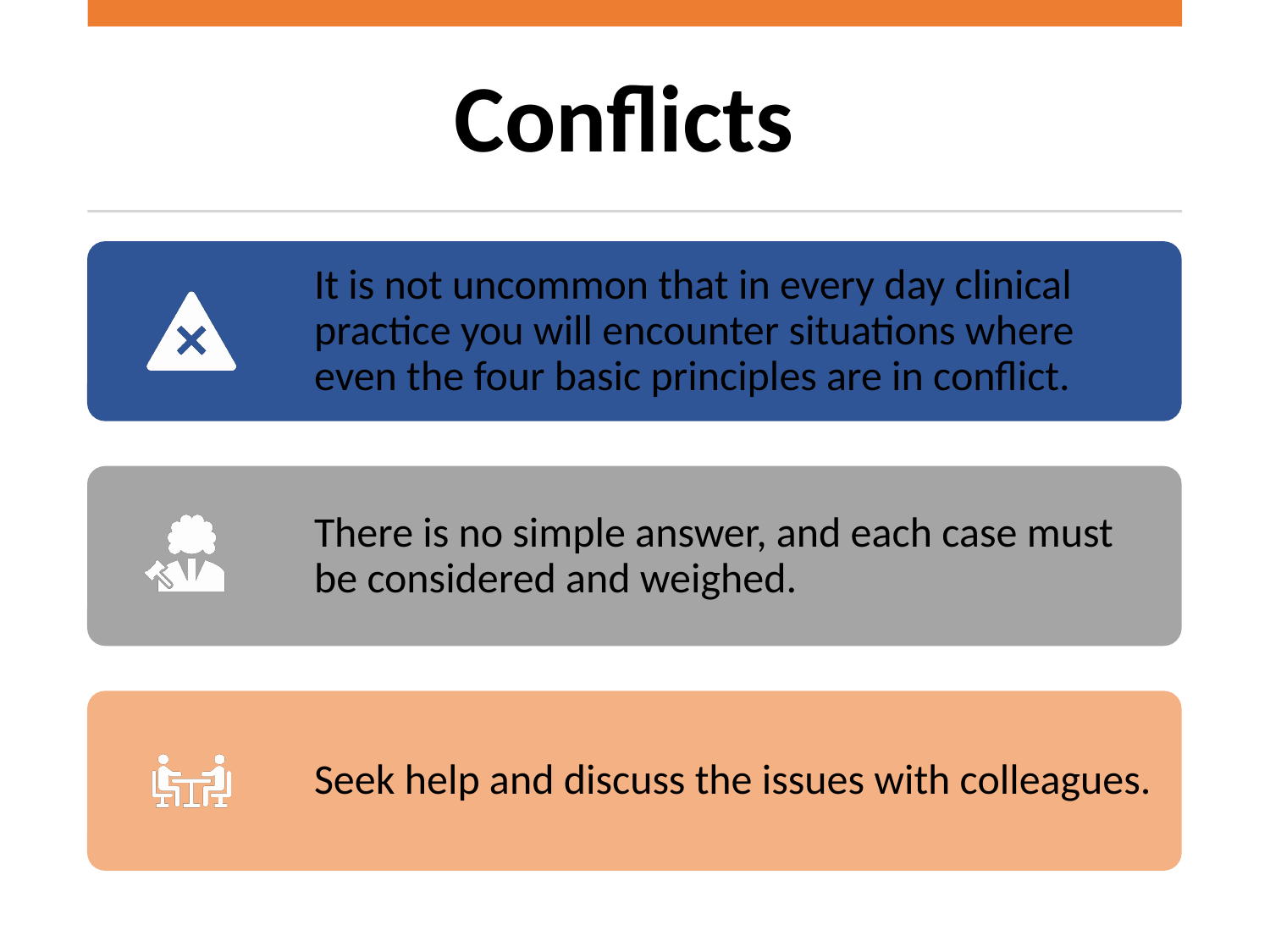

# Conflicts

It is not uncommon that in every day clinical practice you will encounter situations where even the four basic principles are in conflict.
There is no simple answer, and each case must be considered and weighed.
Seek help and discuss the issues with colleagues.